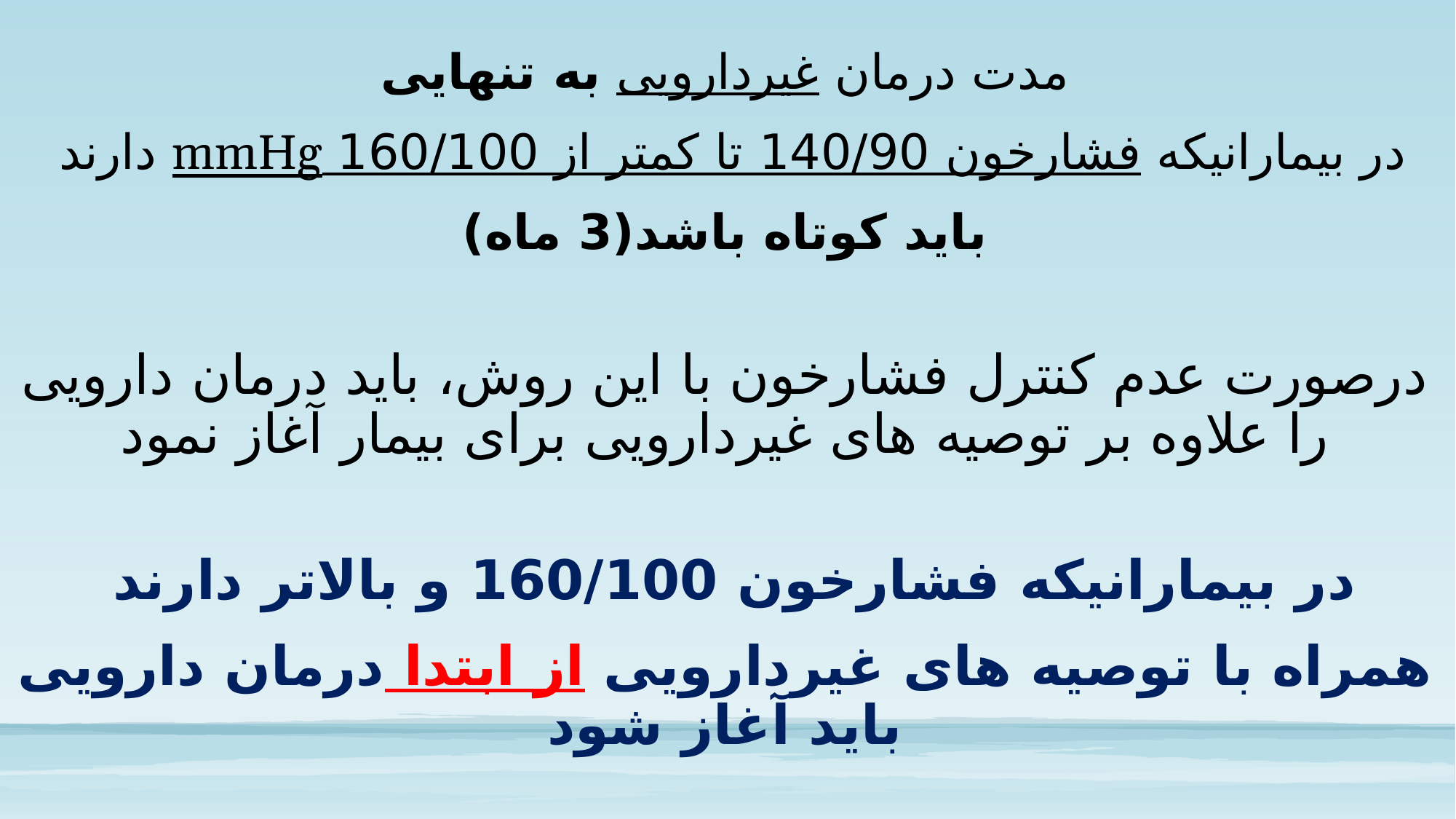

مدت درمان غیردارویی به تنهایی
در بیمارانیکه فشارخون 140/90 تا کمتر از 160/100 mmHg دارند
باید کوتاه باشد(3 ماه)

درصورت عدم کنترل فشارخون با این روش، باید درمان دارویی را علاوه بر توصیه های غیردارویی برای بیمار آغاز نمود

در بیمارانیکه فشارخون 160/100 و بالاتر دارند
همراه با توصیه های غیردارویی از ابتدا درمان دارویی باید آغاز شود